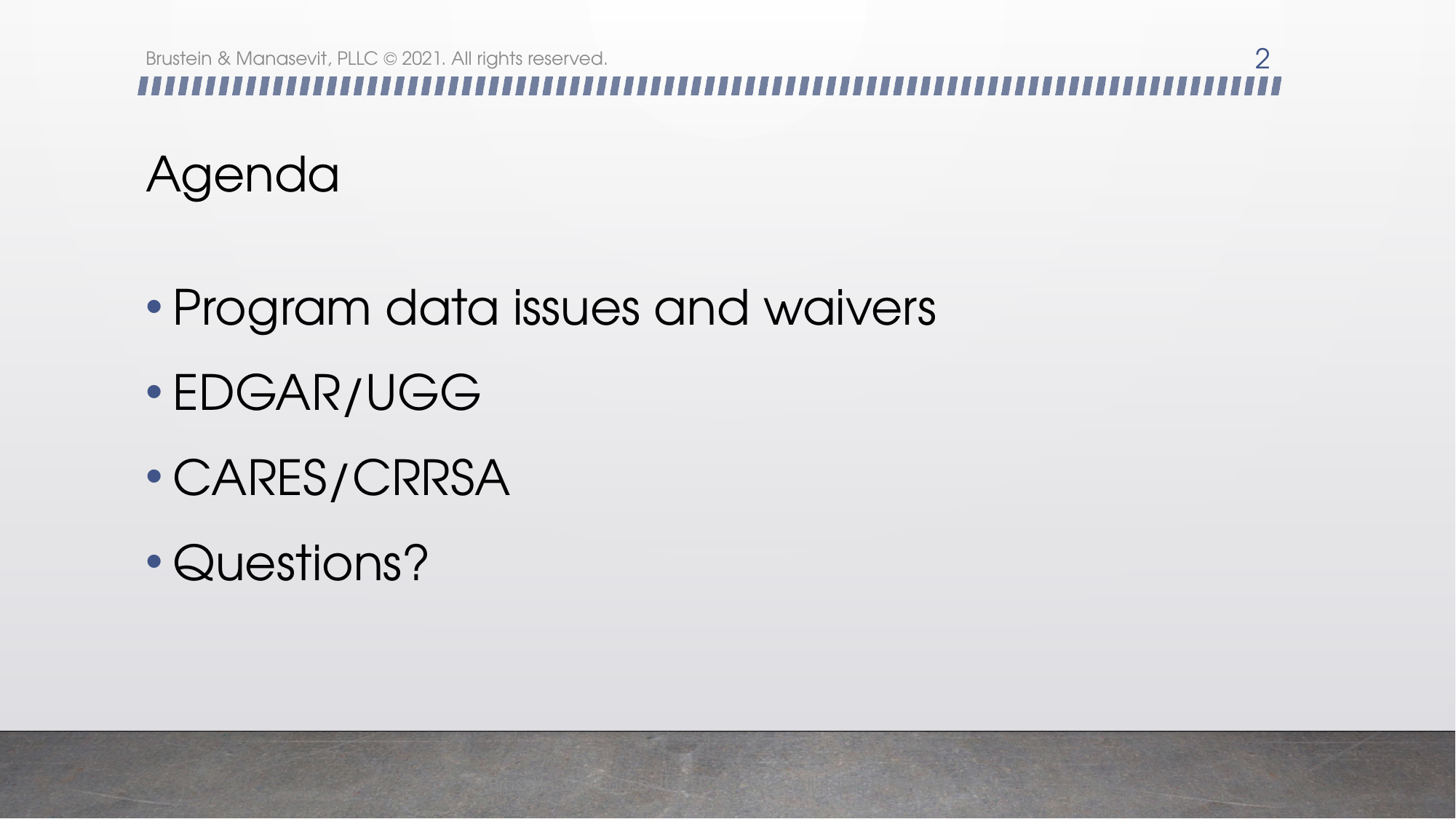

2
Brustein & Manasevit, PLLC © 2021. All rights reserved.
# Agenda
Program data issues and waivers
EDGAR/UGG
CARES/CRRSA
Questions?
Brustein & Manasevit, PLLC © 2021. All rights reserved.